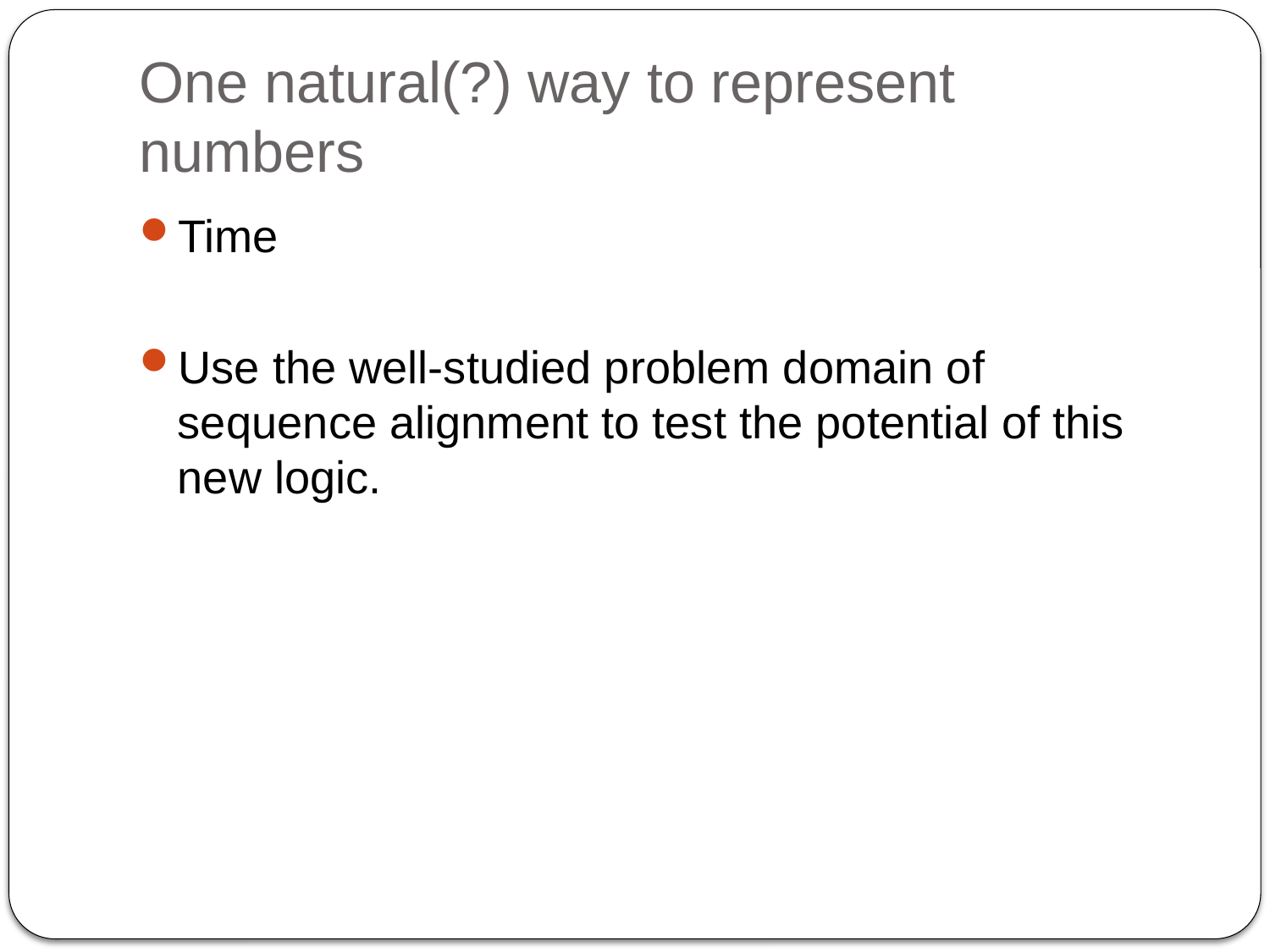

# One natural(?) way to represent numbers
Time

Use the well-studied problem domain of sequence alignment to test the potential of this new logic.